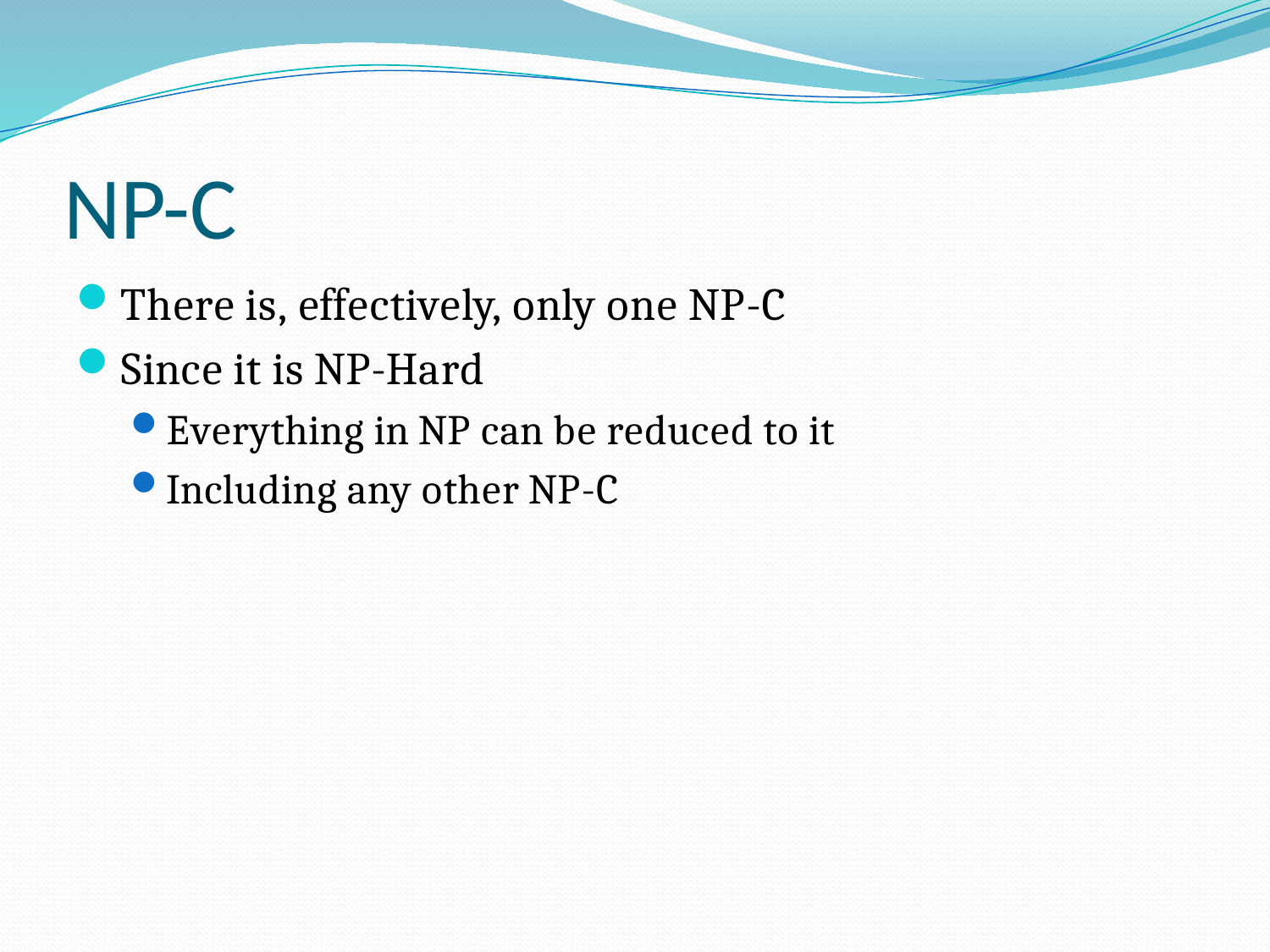

# NP-C
There is, effectively, only one NP-C
Since it is NP-Hard
Everything in NP can be reduced to it
Including any other NP-C